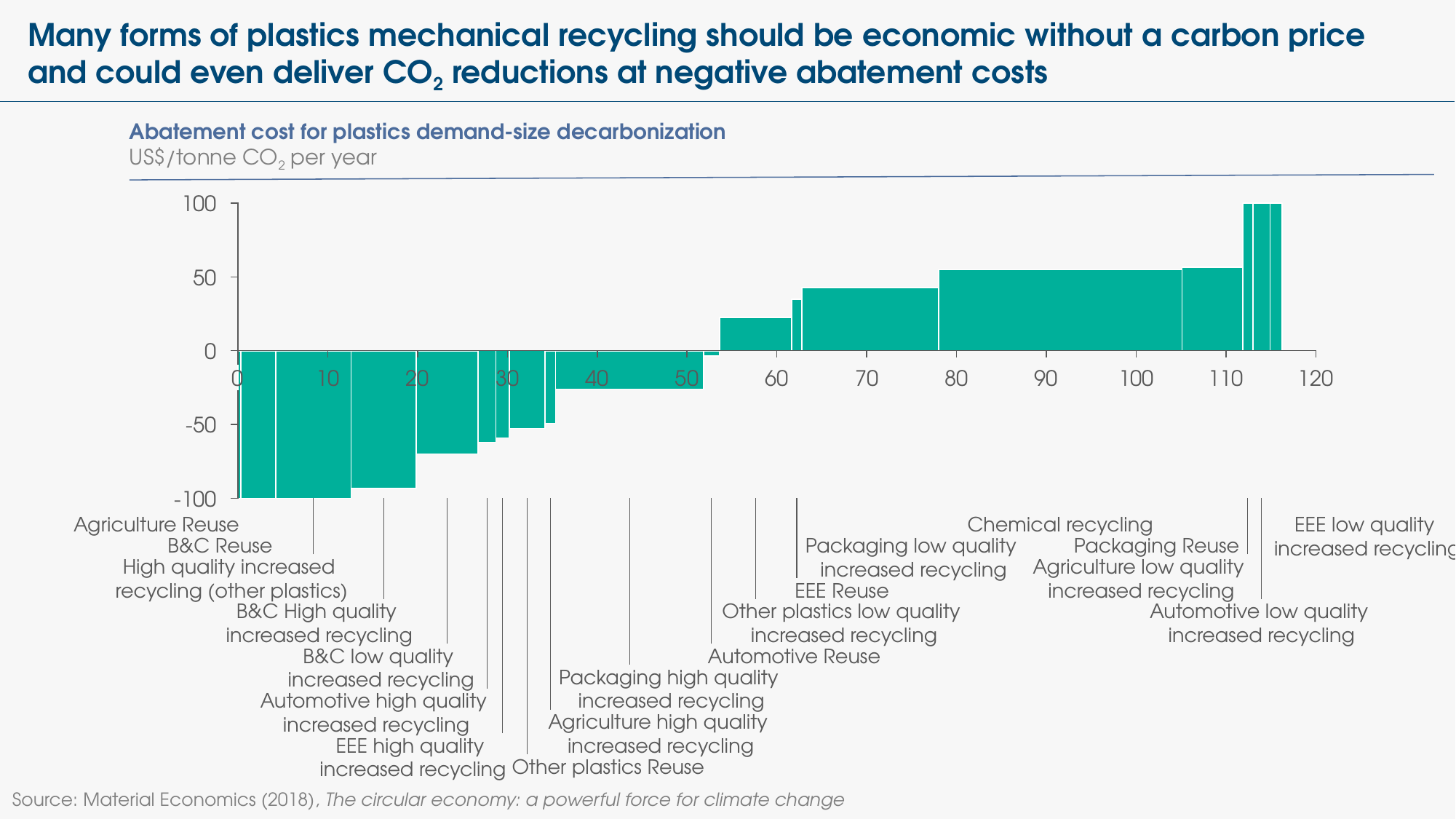

# Many forms of plastics mechanical recycling should be economic without a carbon price and could even deliver CO2 reductions at negative abatement costs
Abatement cost for plastics demand-size decarbonization
US$/tonne CO2 per year
100

50

0

0
10
20
30
40
50
60
70
80
90
100
110
120
-50
-100
Agriculture Reuse
Chemical recycling
EEE low quality
increased recycling
B&C Reuse
Packaging low quality
increased recycling
Packaging Reuse
High quality increased
recycling (other plastics)
Agriculture low quality
increased recycling
EEE Reuse
B&C High quality
increased recycling
Other plastics low quality
increased recycling
Automotive low quality
increased recycling
B&C low quality
increased recycling
Automotive Reuse
Packaging high quality
increased recycling
Automotive high quality
increased recycling
Agriculture high quality
increased recycling
EEE high quality
increased recycling
Other plastics Reuse
Source: Material Economics (2018), The circular economy: a powerful force for climate change